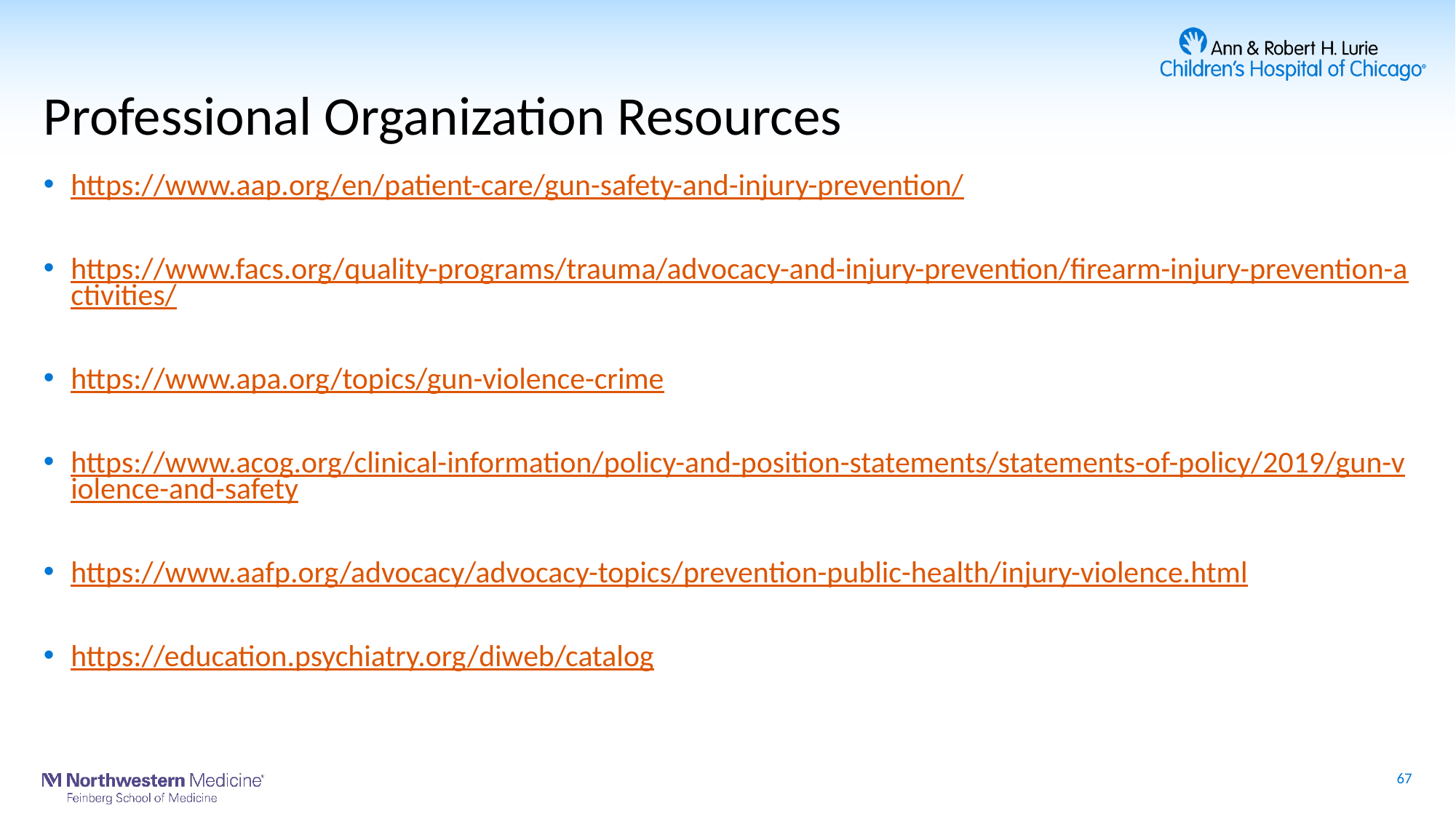

# Professional Organization Resources
https://www.aap.org/en/patient-care/gun-safety-and-injury-prevention/

https://www.facs.org/quality-programs/trauma/advocacy-and-injury-prevention/firearm-injury-prevention-activities/

https://www.apa.org/topics/gun-violence-crime

https://www.acog.org/clinical-information/policy-and-position-statements/statements-of-policy/2019/gun-violence-and-safety

https://www.aafp.org/advocacy/advocacy-topics/prevention-public-health/injury-violence.html

https://education.psychiatry.org/diweb/catalog

67